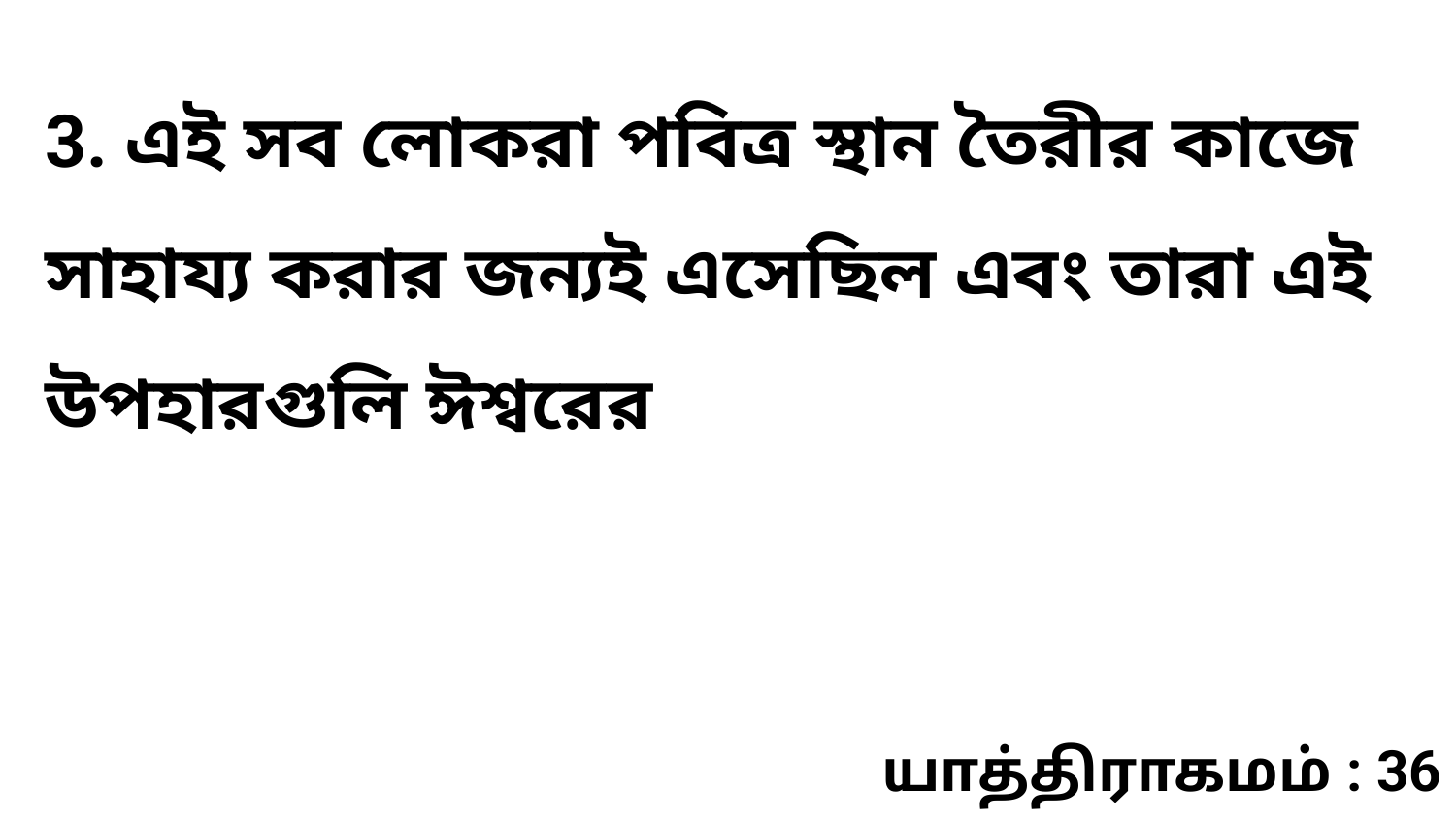

3. এই সব লোকরা পবিত্র স্থান তৈরীর কাজে সাহায্য করার জন্যই এসেছিল এবং তারা এই উপহারগুলি ঈশ্বরের
யாத்திராகமம் : 36